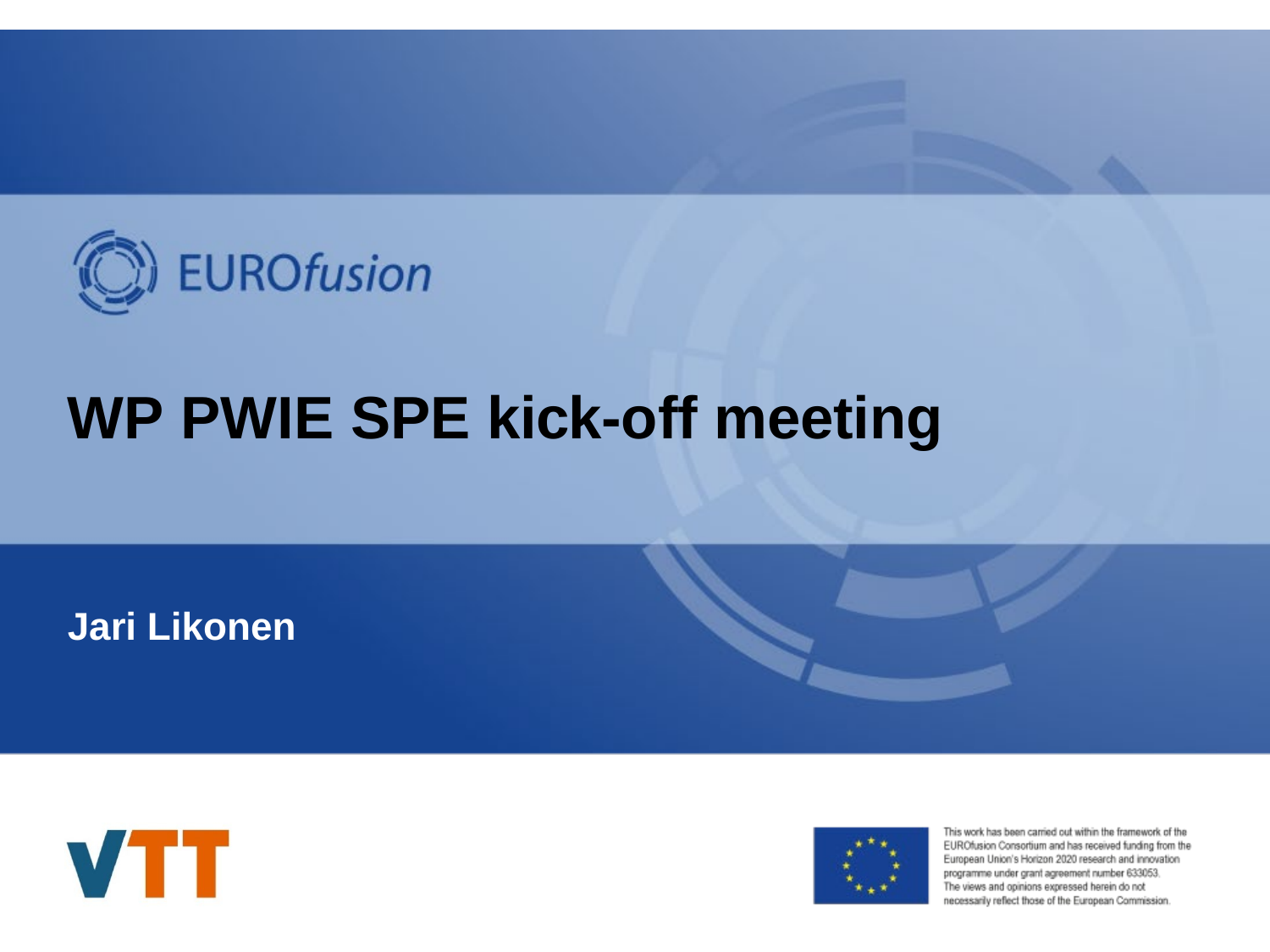

WP PWIE SPE kick-off meeting
Jari Likonen